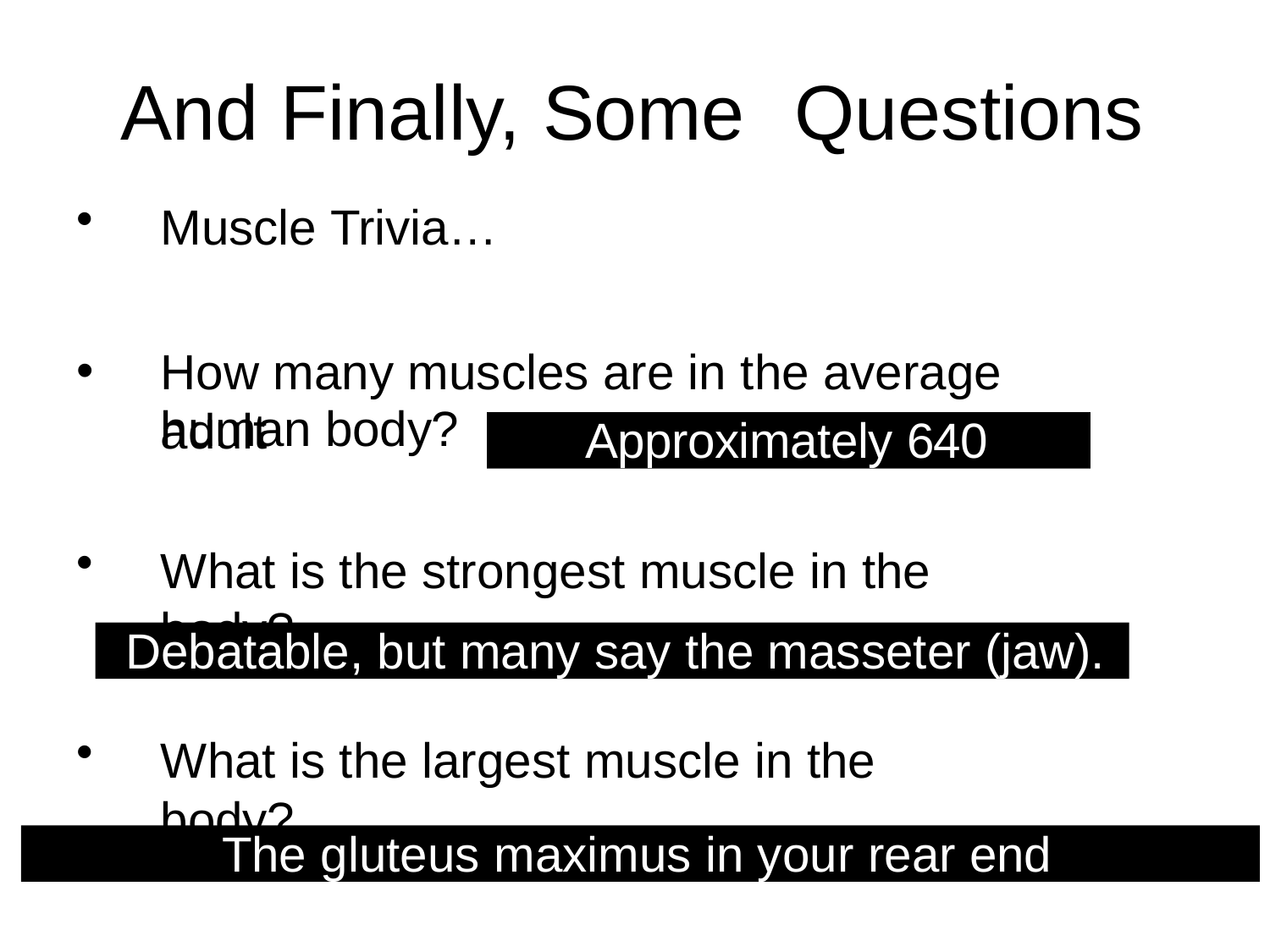

# And Finally, Some	Questions
Muscle Trivia…

How many muscles are in the average adult
human body?
Approximately 640
What is the strongest muscle in the body?
Debatable, but many say the masseter (jaw).
What is the largest muscle in the body?
The gluteus maximus in your rear end